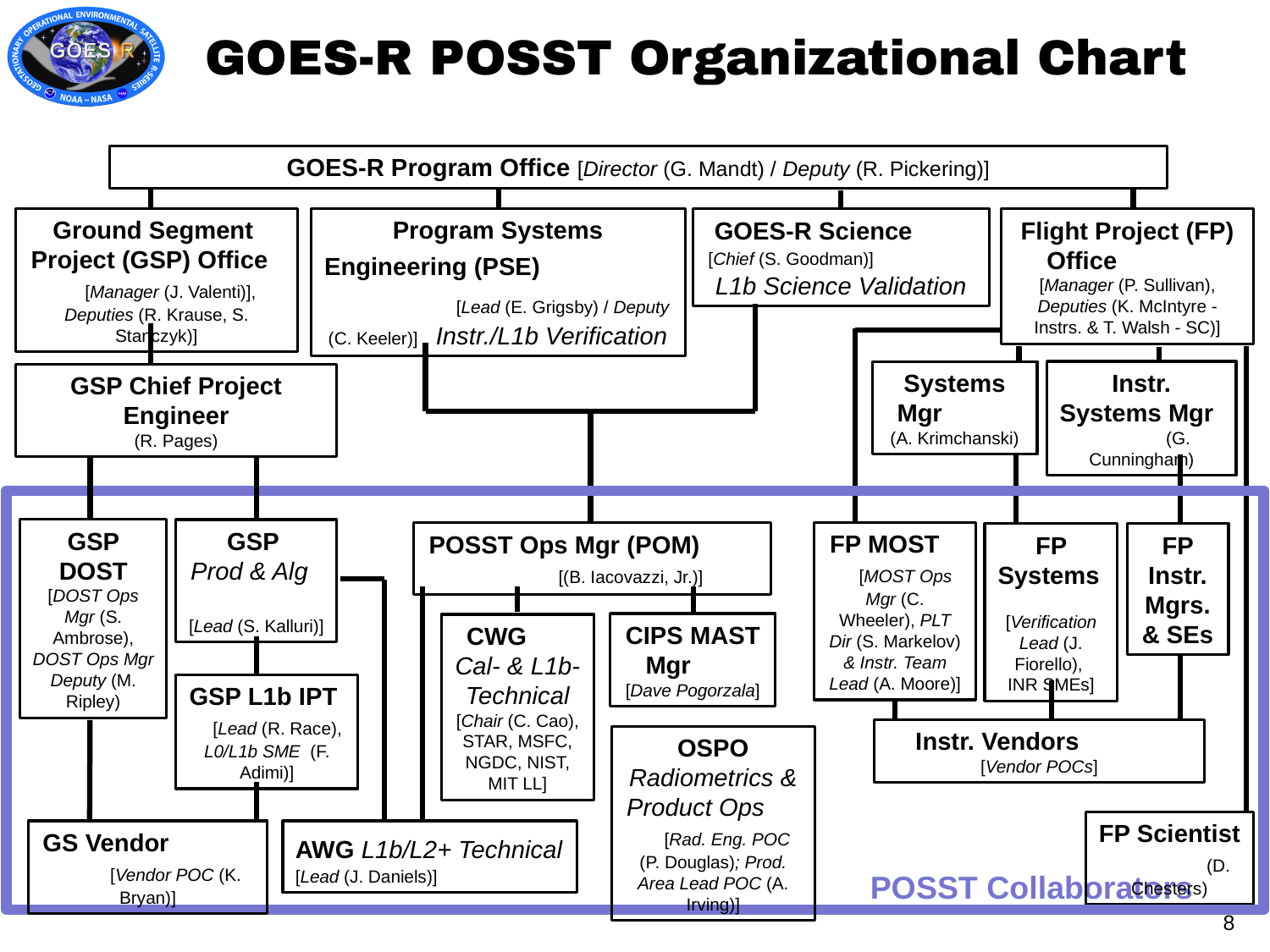

# GOES-R POSST Organizational Chart
GOES-R Program Office [Director (G. Mandt) / Deputy (R. Pickering)]
Ground Segment  Project (GSP) Office       [Manager (J. Valenti)], Deputies (R. Krause, S. Stanczyk)]
Program Systems Engineering (PSE)                               [Lead (E. Grigsby) / Deputy (C. Keeler)]   Instr./L1b Verification
GOES-R Science         [Chief (S. Goodman)]                   L1b Science Validation
Flight Project (FP) Office              [Manager (P. Sullivan), Deputies (K. McIntyre - Instrs. & T. Walsh - SC)]
Systems Mgr           (A. Krimchanski)
Instr. Systems Mgr                  (G. Cunningham)
GSP Chief Project Engineer
(R. Pages)

GSP DOST [DOST Ops Mgr (S. Ambrose), DOST Ops Mgr Deputy (M. Ripley)
GSP
Prod & Alg
[Lead (S. Kalluri)]
FP MOST       [MOST Ops Mgr (C. Wheeler), PLT Dir (S. Markelov) & Instr. Team Lead (A. Moore)]
POSST Ops Mgr (POM)                    [(B. Iacovazzi, Jr.)]
FP Instr. Mgrs. & SEs
FP Systems         [Verification Lead (J. Fiorello),  INR SMEs]
CIPS MAST Mgr        [Dave Pogorzala]
CWG       Cal- & L1b-Technical [Chair (C. Cao), STAR, MSFC, NGDC, NIST, MIT LL]
GSP L1b IPT     [Lead (R. Race), L0/L1b SME  (F. Adimi)]
Instr. Vendors             [Vendor POCs]
OSPO Radiometrics & Product Ops          [Rad. Eng. POC (P. Douglas); Prod. Area Lead POC (A. Irving)]
FP Scientist               (D. Chesters)
GS Vendor                     [Vendor POC (K. Bryan)]
AWG L1b/L2+ Technical [Lead (J. Daniels)]
POSST Collaborators
8